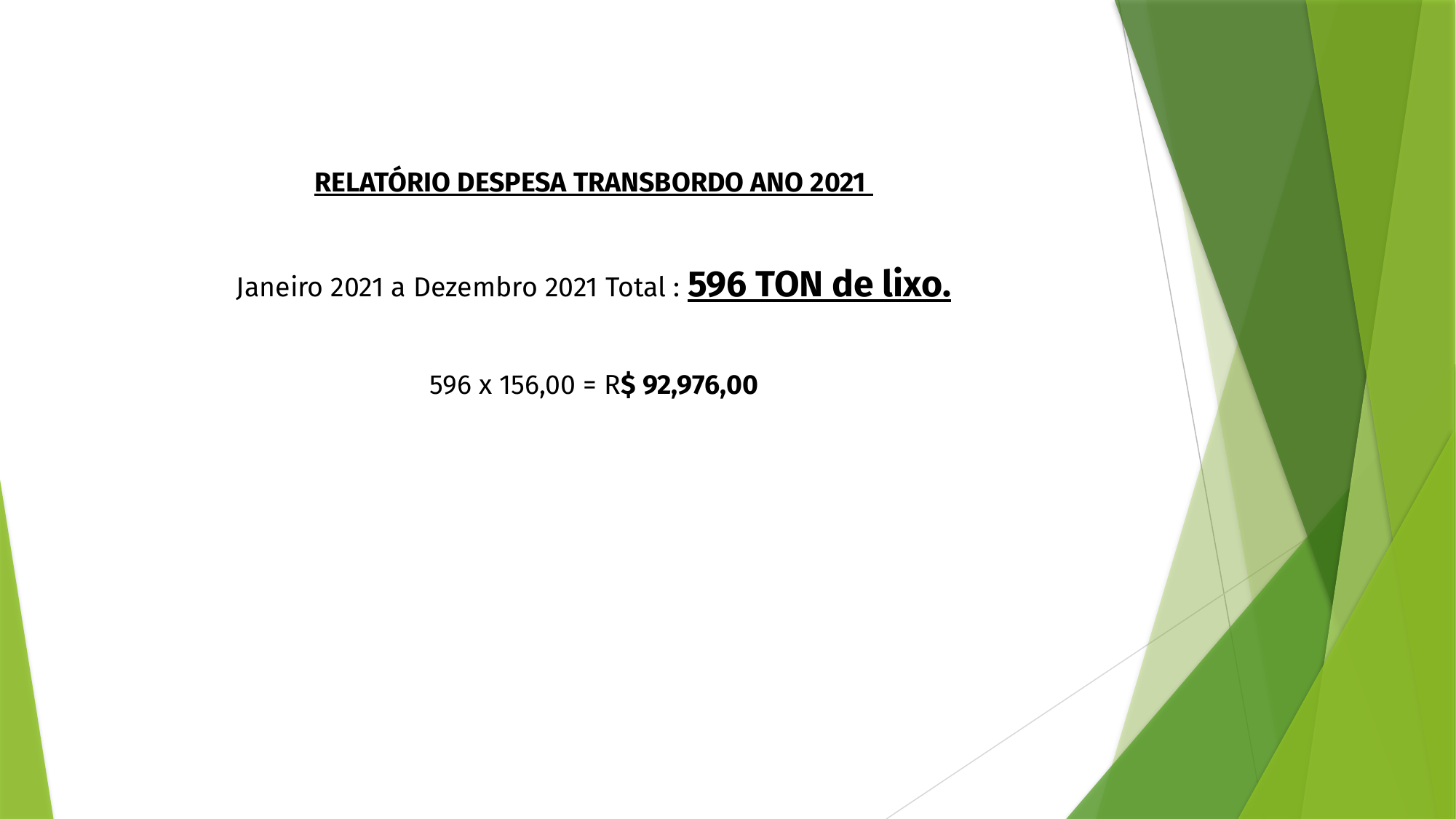

RELATÓRIO DESPESA TRANSBORDO ANO 2021

Janeiro 2021 a Dezembro 2021 Total : 596 TON de lixo.

596 x 156,00 = R$ 92,976,00